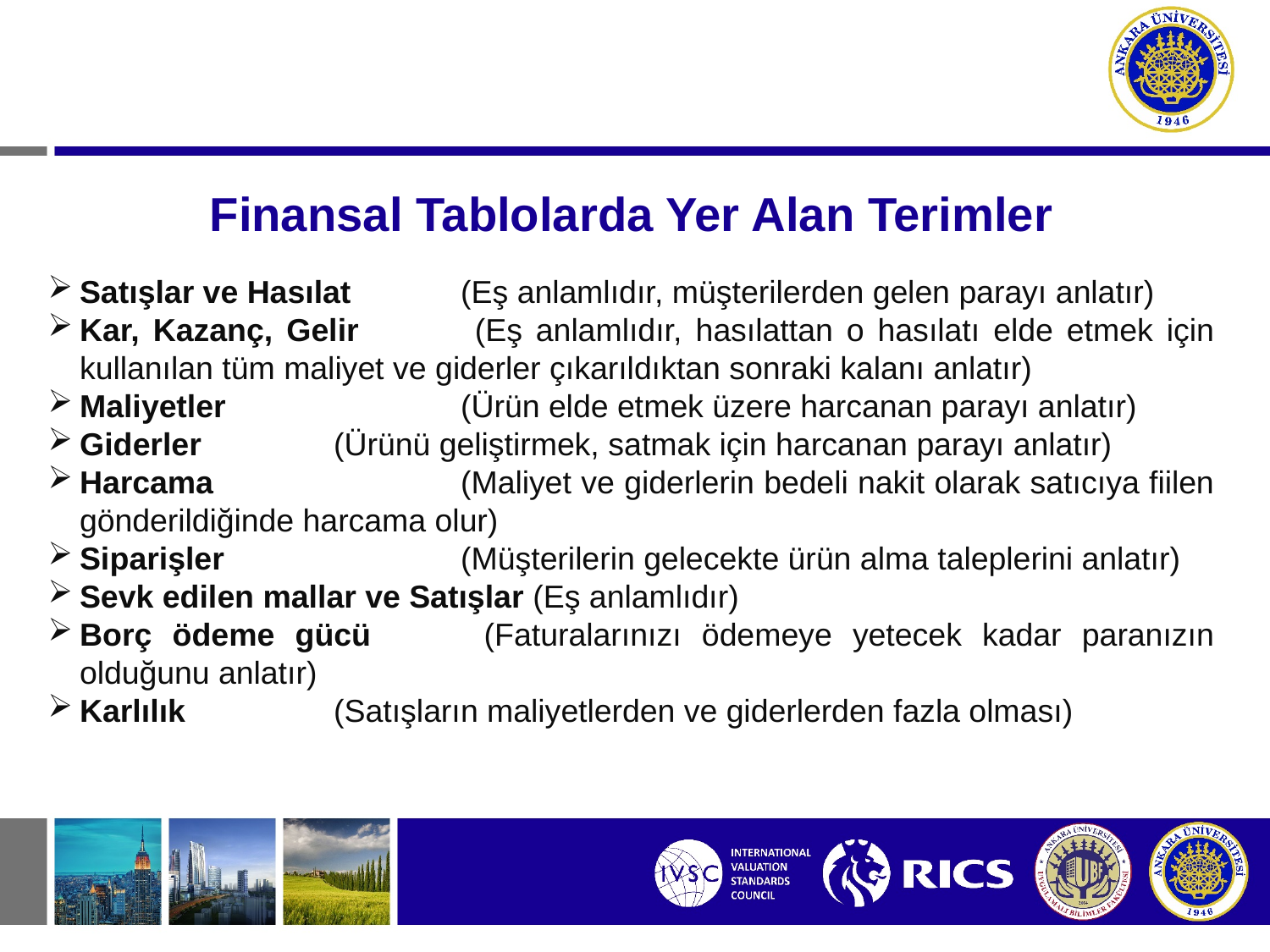

# Finansal Tablolarda Yer Alan Terimler
Satışlar ve Hasılat	(Eş anlamlıdır, müşterilerden gelen parayı anlatır)
Kar, Kazanç, Gelir 	(Eş anlamlıdır, hasılattan o hasılatı elde etmek için kullanılan tüm maliyet ve giderler çıkarıldıktan sonraki kalanı anlatır)
Maliyetler		(Ürün elde etmek üzere harcanan parayı anlatır)
Giderler		(Ürünü geliştirmek, satmak için harcanan parayı anlatır)
Harcama		(Maliyet ve giderlerin bedeli nakit olarak satıcıya fiilen gönderildiğinde harcama olur)
Siparişler		(Müşterilerin gelecekte ürün alma taleplerini anlatır)
Sevk edilen mallar ve Satışlar (Eş anlamlıdır)
Borç ödeme gücü	(Faturalarınızı ödemeye yetecek kadar paranızın olduğunu anlatır)
Karlılık		(Satışların maliyetlerden ve giderlerden fazla olması)